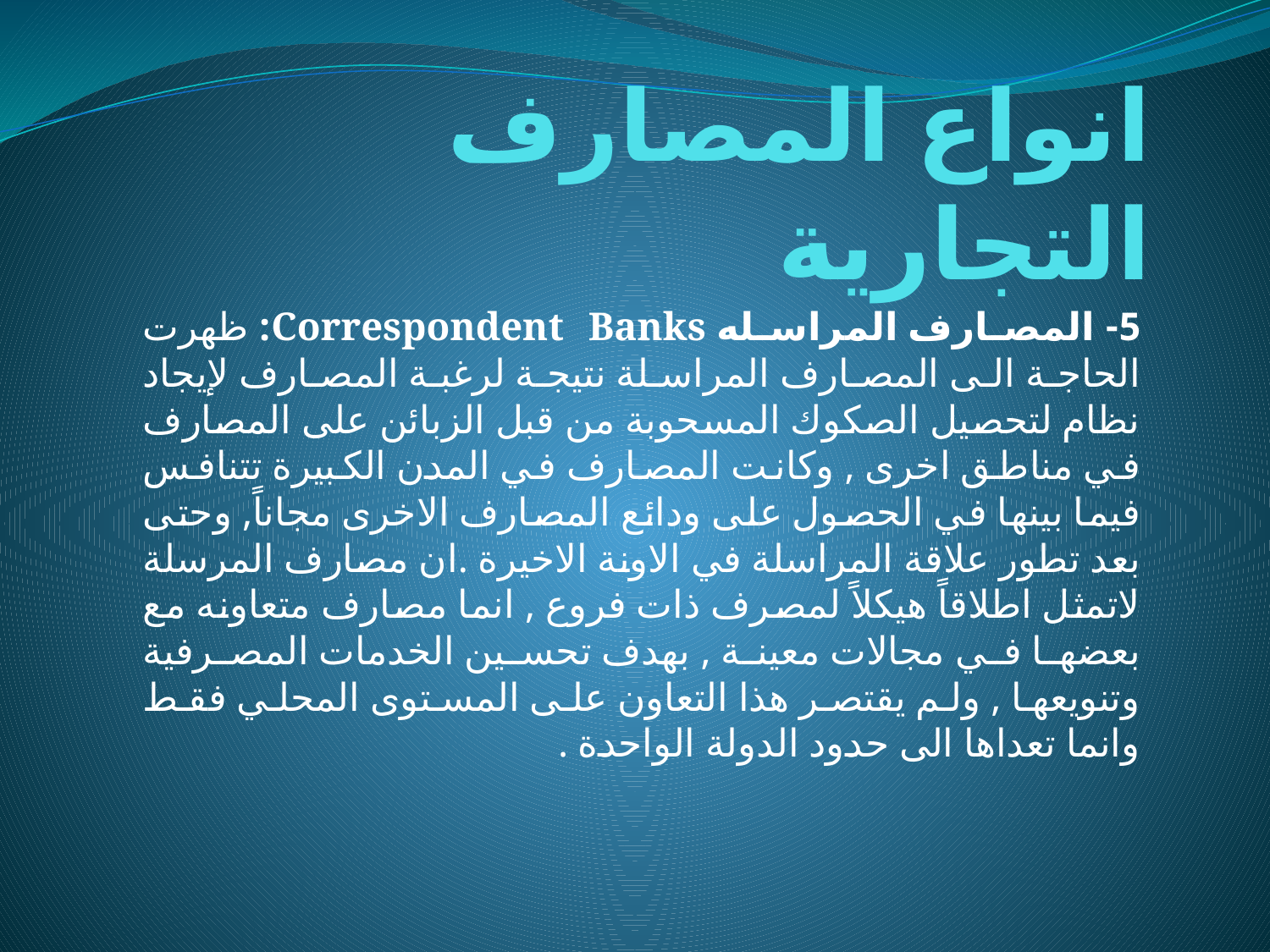

# انواع المصارف التجارية
5- المصارف المراسله Correspondent Banks: ظهرت الحاجة الى المصارف المراسلة نتيجة لرغبة المصارف لإيجاد نظام لتحصيل الصكوك المسحوبة من قبل الزبائن على المصارف في مناطق اخرى , وكانت المصارف في المدن الكبيرة تتنافس فيما بينها في الحصول على ودائع المصارف الاخرى مجاناً, وحتى بعد تطور علاقة المراسلة في الاونة الاخيرة .ان مصارف المرسلة لاتمثل اطلاقاً هيكلاً لمصرف ذات فروع , انما مصارف متعاونه مع بعضها في مجالات معينة , بهدف تحسين الخدمات المصرفية وتنويعها , ولم يقتصر هذا التعاون على المستوى المحلي فقط وانما تعداها الى حدود الدولة الواحدة .